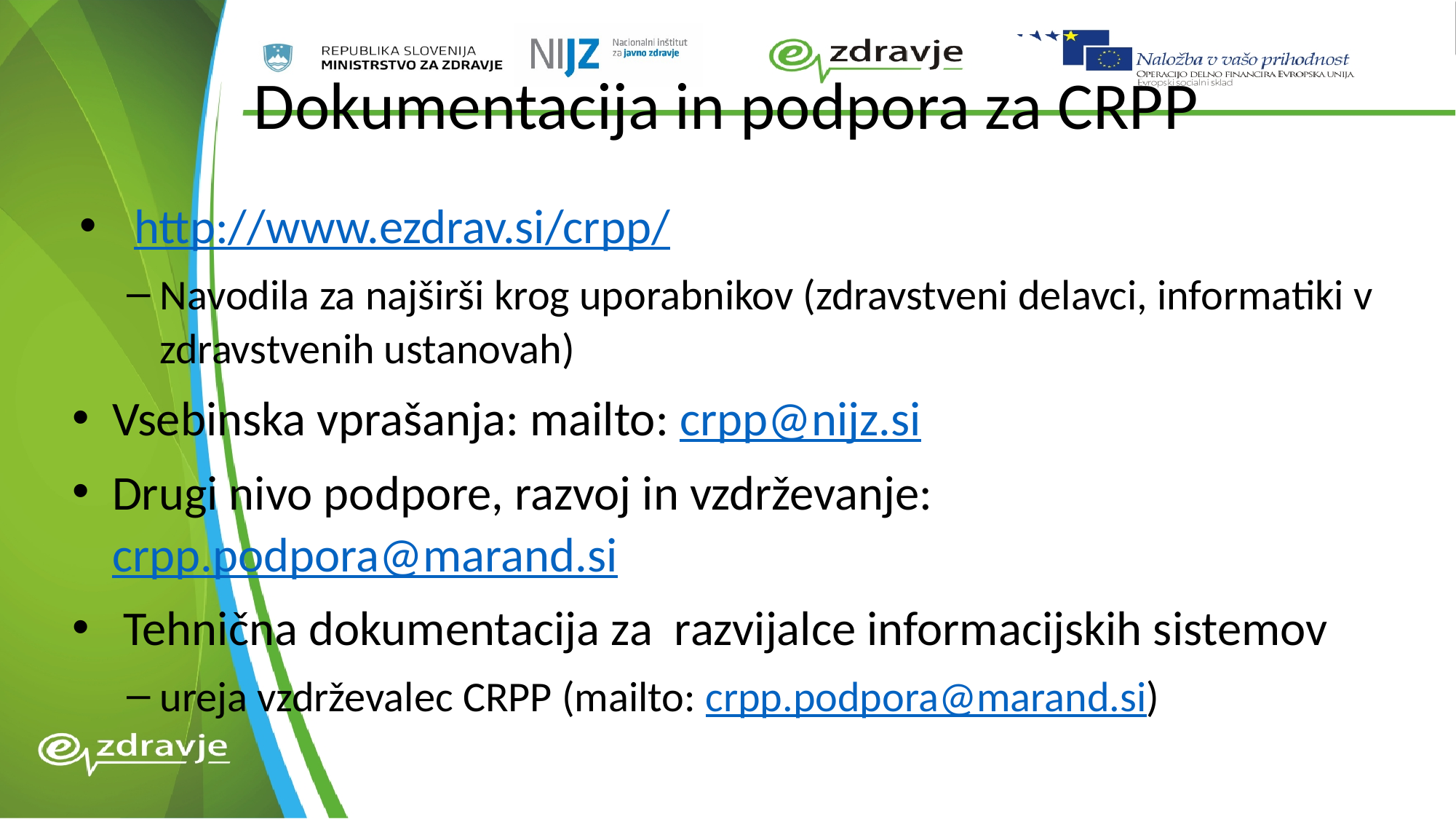

# Dokumentacija in podpora za CRPP
http://www.ezdrav.si/crpp/
Navodila za najširši krog uporabnikov (zdravstveni delavci, informatiki v zdravstvenih ustanovah)
Vsebinska vprašanja: mailto: crpp@nijz.si
Drugi nivo podpore, razvoj in vzdrževanje:  crpp.podpora@marand.si
 Tehnična dokumentacija za  razvijalce informacijskih sistemov
ureja vzdrževalec CRPP (mailto: crpp.podpora@marand.si)